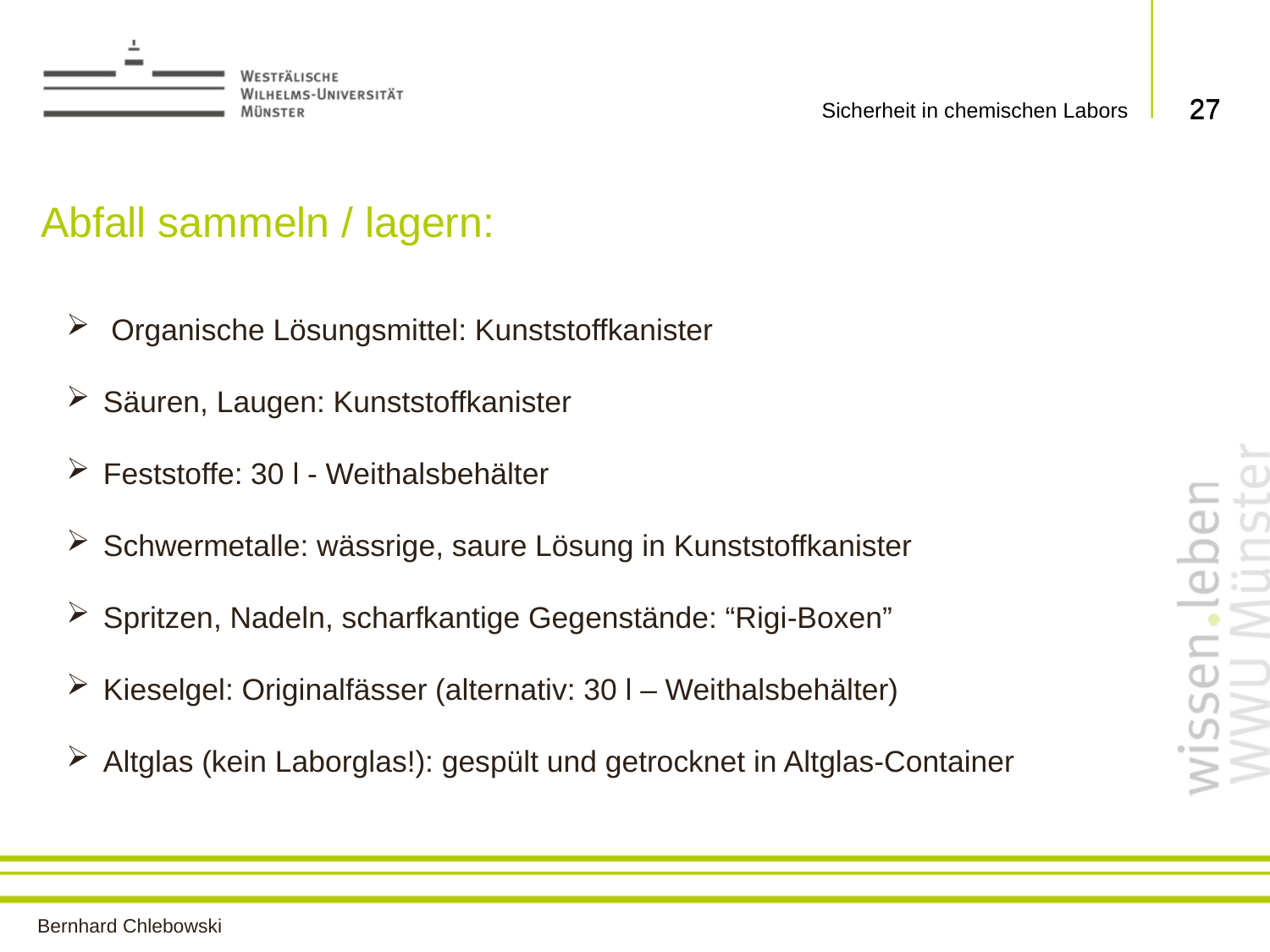

27
27
Sicherheit in chemischen Labors
Abfall sammeln / lagern:

 Organische Lösungsmittel: Kunststoffkanister

Säuren, Laugen: Kunststoffkanister

Feststoffe: 30 l - Weithalsbehälter

Schwermetalle: wässrige, saure Lösung in Kunststoffkanister

Spritzen, Nadeln, scharfkantige Gegenstände: “Rigi-Boxen”

Kieselgel: Originalfässer (alternativ: 30 l – Weithalsbehälter)

Altglas (kein Laborglas!): gespült und getrocknet in Altglas-Container